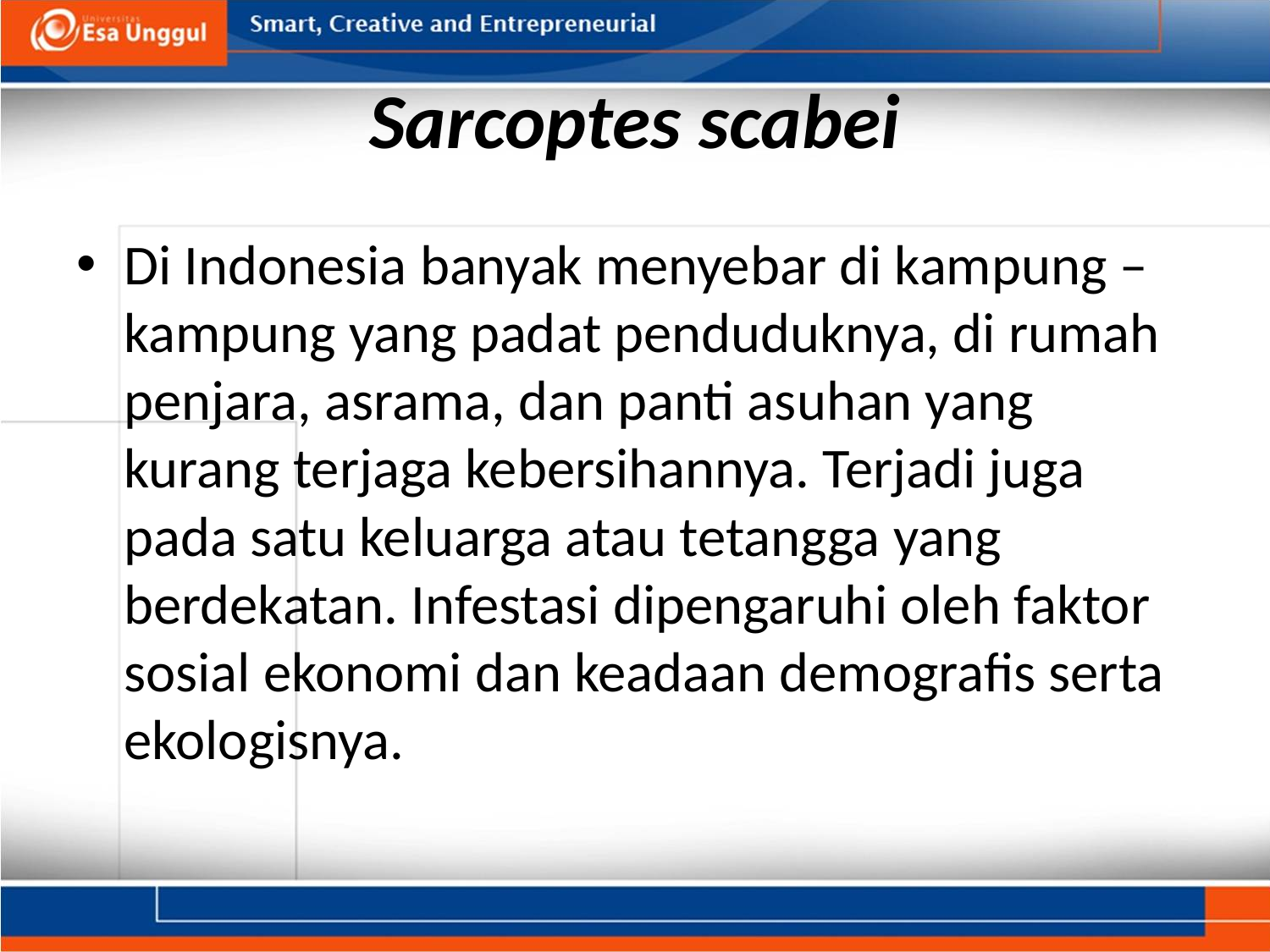

# Sarcoptes scabei
Di Indonesia banyak menyebar di kampung – kampung yang padat penduduknya, di rumah penjara, asrama, dan panti asuhan yang kurang terjaga kebersihannya. Terjadi juga pada satu keluarga atau tetangga yang berdekatan. Infestasi dipengaruhi oleh faktor sosial ekonomi dan keadaan demografis serta ekologisnya.